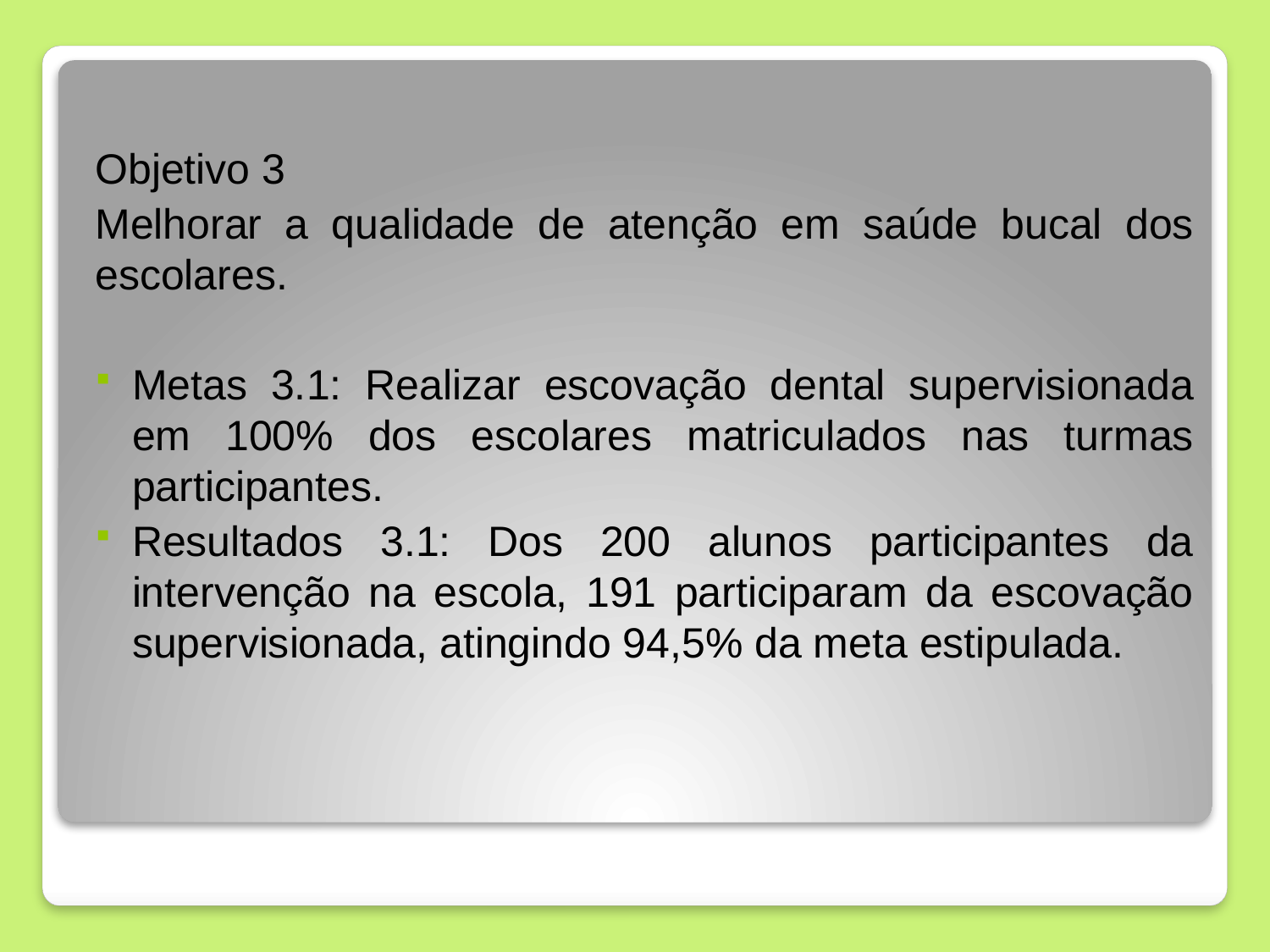

Objetivo 3
Melhorar a qualidade de atenção em saúde bucal dos escolares.

Metas 3.1: Realizar escovação dental supervisionada em 100% dos escolares matriculados nas turmas participantes.
Resultados 3.1: Dos 200 alunos participantes da intervenção na escola, 191 participaram da escovação supervisionada, atingindo 94,5% da meta estipulada.